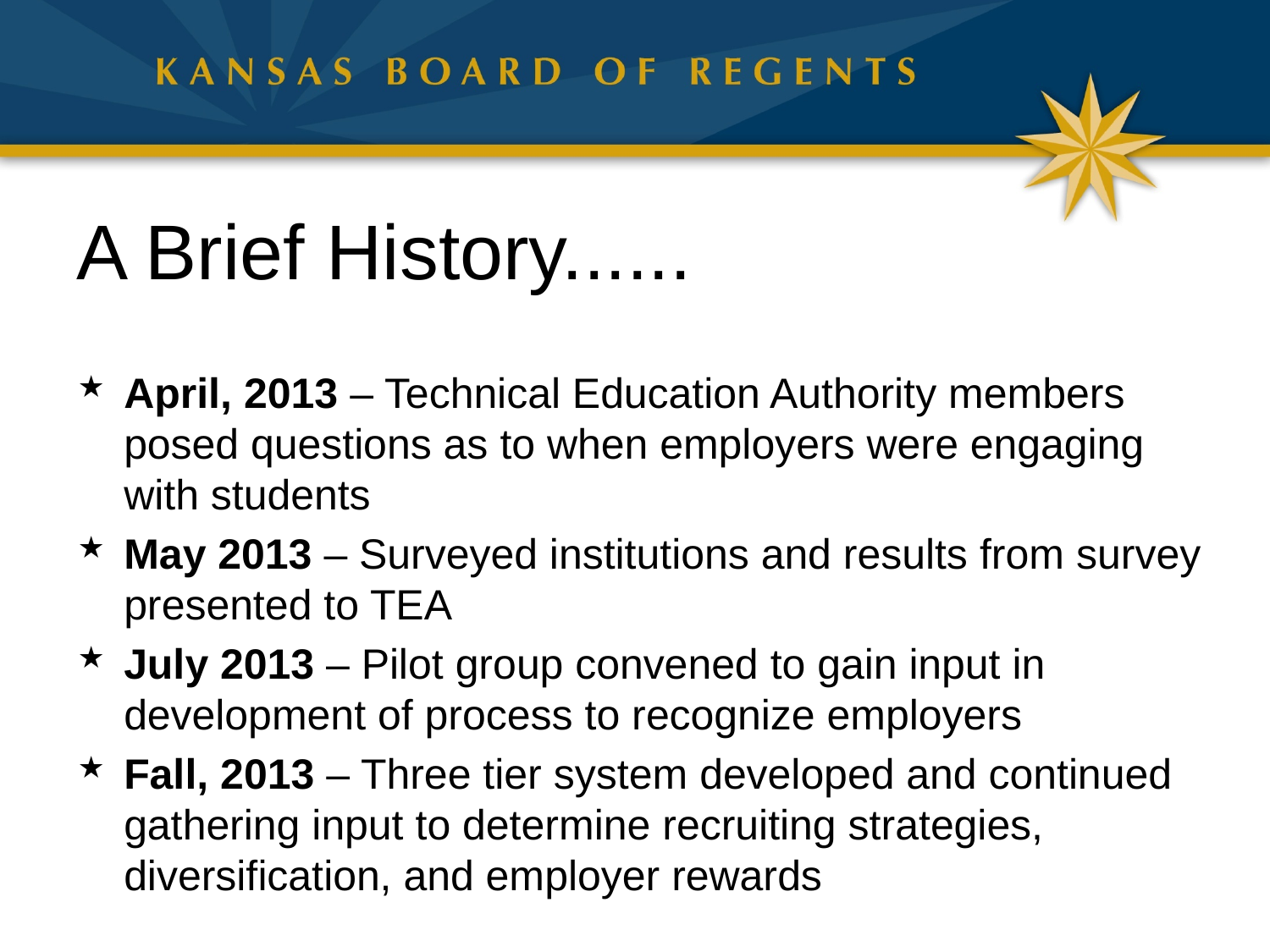

# A Brief History......
April, 2013 – Technical Education Authority members posed questions as to when employers were engaging with students
May 2013 – Surveyed institutions and results from survey presented to TEA
July 2013 – Pilot group convened to gain input in development of process to recognize employers
Fall, 2013 – Three tier system developed and continued gathering input to determine recruiting strategies, diversification, and employer rewards